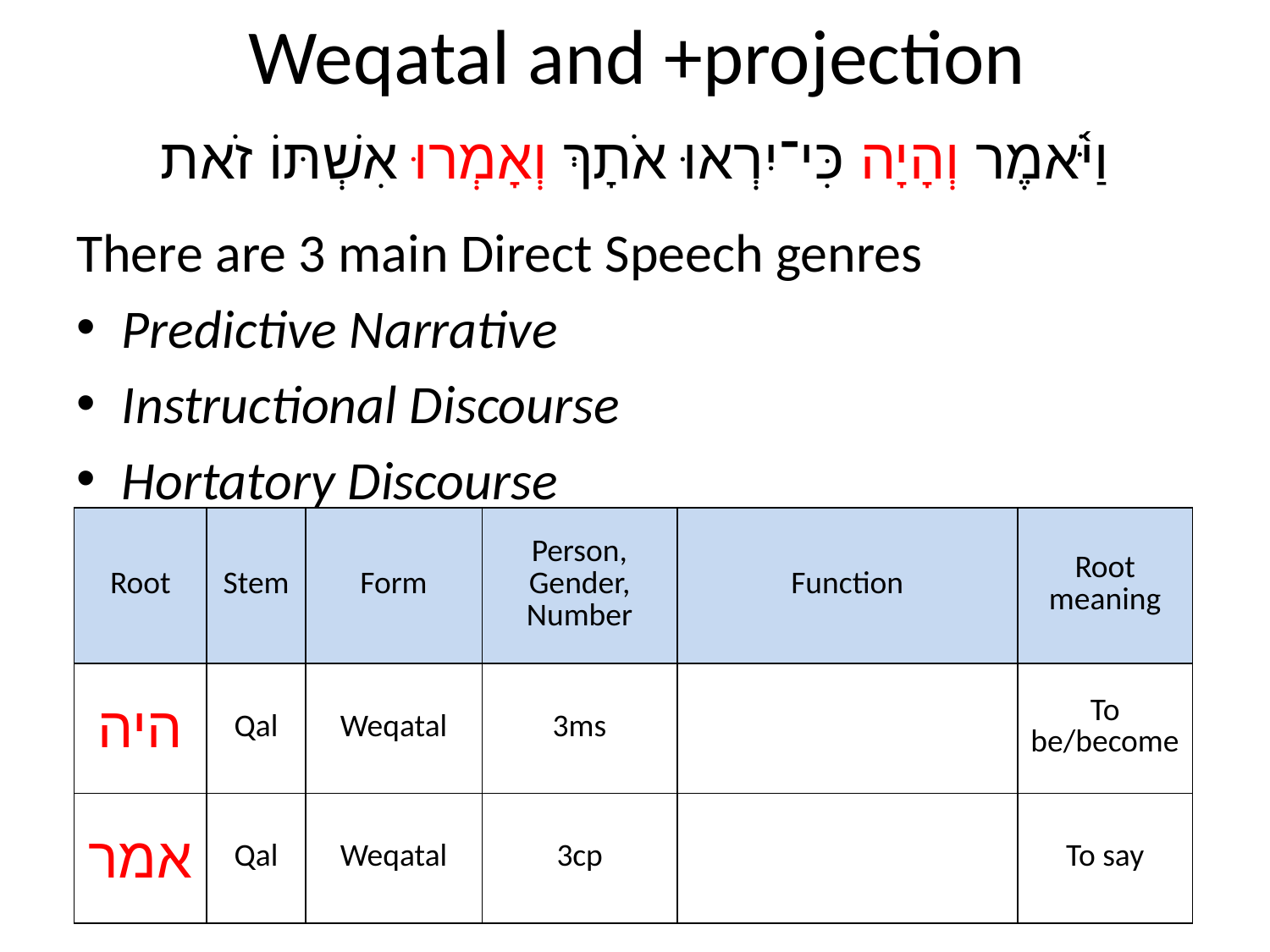

# Weqatal and +projection
וַיֹּ֫אמֶר וְהָיָה כִּי־יִרְאוּ אֹתָךְ וְאָמְרוּ אִשְׁתּוֹ זֹאת
There are 3 main Direct Speech genres
Predictive Narrative
Instructional Discourse
Hortatory Discourse
| Root | Stem | Form | Person, Gender, Number | Function | Root meaning |
| --- | --- | --- | --- | --- | --- |
| היה | Qal | Weqatal | 3ms |  | To be/become |
| אמר | Qal | Weqatal | 3cp |  | To say |